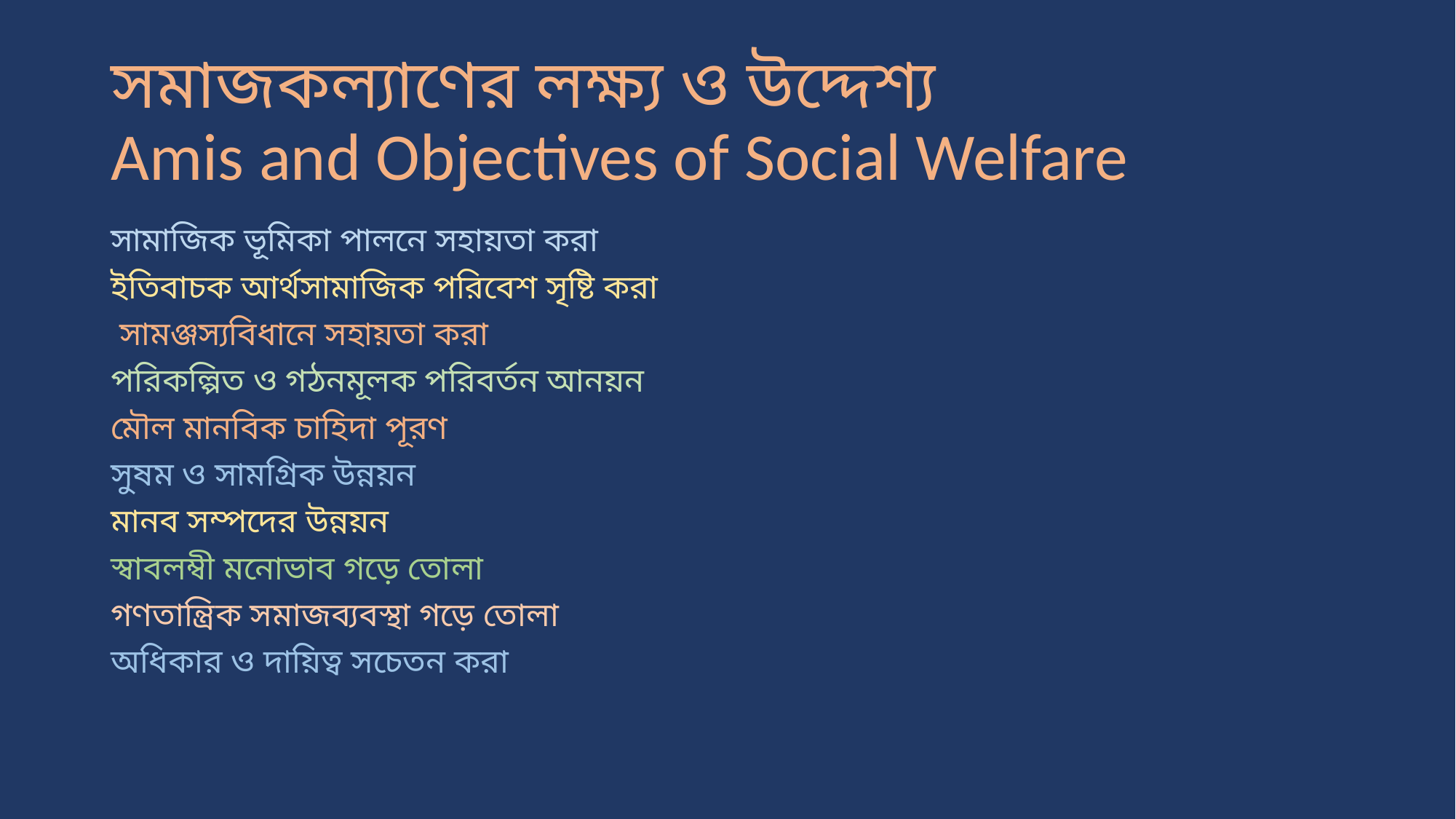

# সমাজকল্যাণের লক্ষ্য ও উদ্দেশ্য Amis and Objectives of Social Welfare
সামাজিক ভূমিকা পালনে সহায়তা করা
ইতিবাচক আর্থসামাজিক পরিবেশ সৃষ্টি করা
 সামঞ্জস্যবিধানে সহায়তা করা
পরিকল্পিত ও গঠনমূলক পরিবর্তন আনয়ন
মৌল মানবিক চাহিদা পূরণ
সুষম ও সামগ্রিক উন্নয়ন
মানব সম্পদের উন্নয়ন
স্বাবলম্বী মনোভাব গড়ে তোলা
গণতান্ত্রিক সমাজব্যবস্থা গড়ে তোলা
অধিকার ও দায়িত্ব সচেতন করা